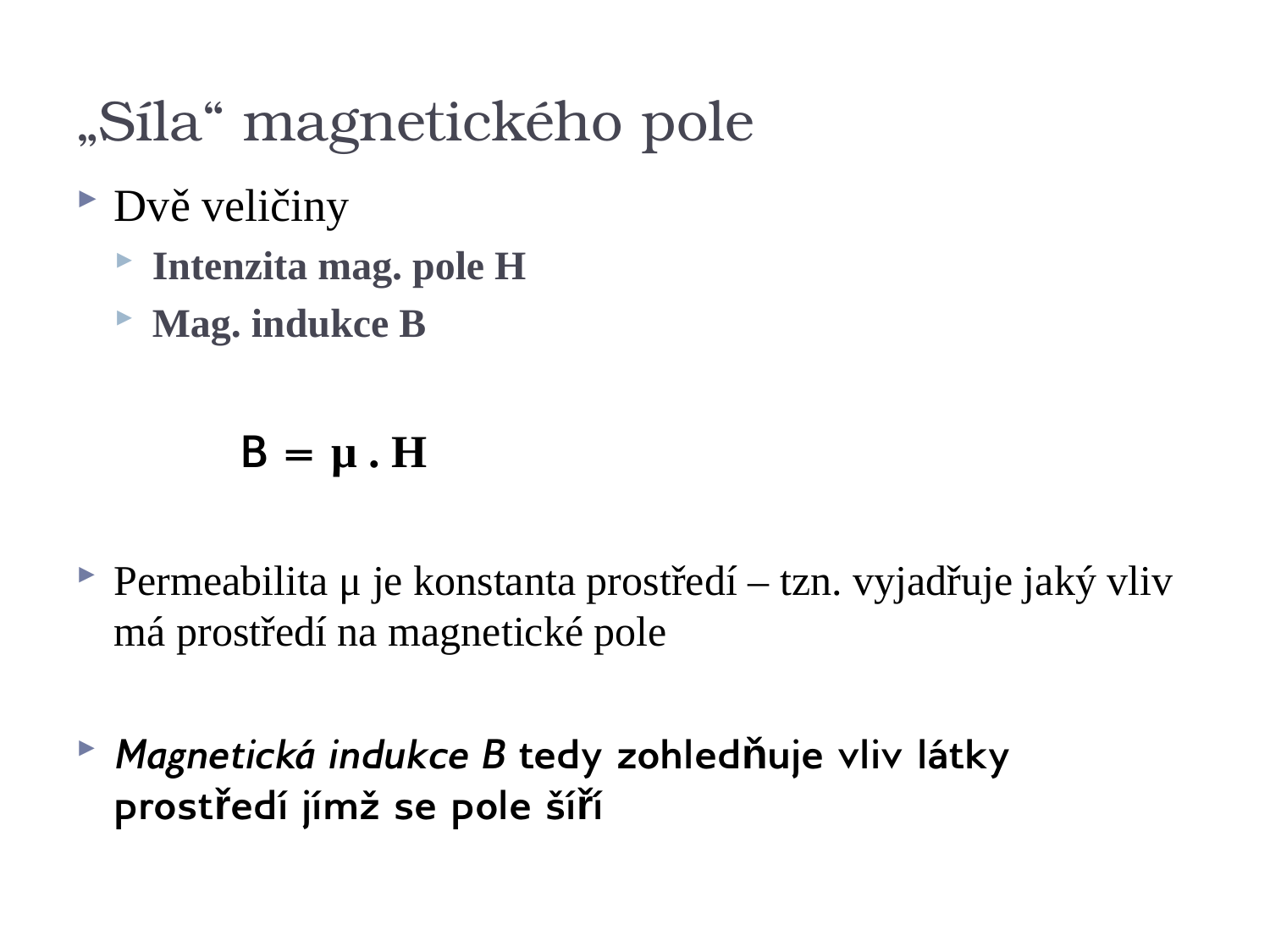

# „Síla“ magnetického pole
Dvě veličiny
Intenzita mag. pole H
Mag. indukce B

		B = μ . H

Permeabilita μ je konstanta prostředí – tzn. vyjadřuje jaký vliv má prostředí na magnetické pole

Magnetická indukce B tedy zohledňuje vliv látky prostředí jímž se pole šíří